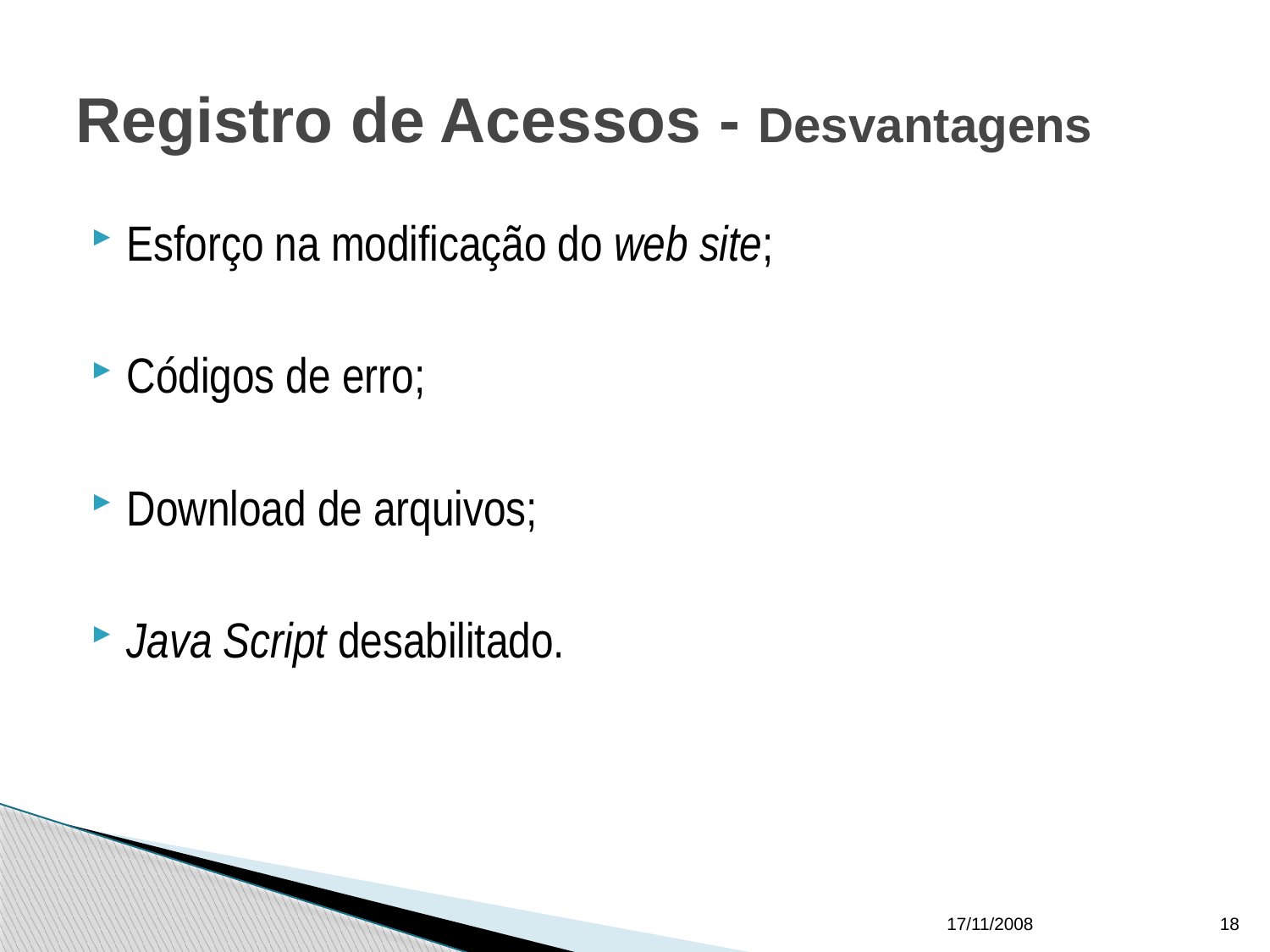

# Registro de Acessos - Desvantagens
Esforço na modificação do web site;

Códigos de erro;

Download de arquivos;

Java Script desabilitado.

17/11/2008
18